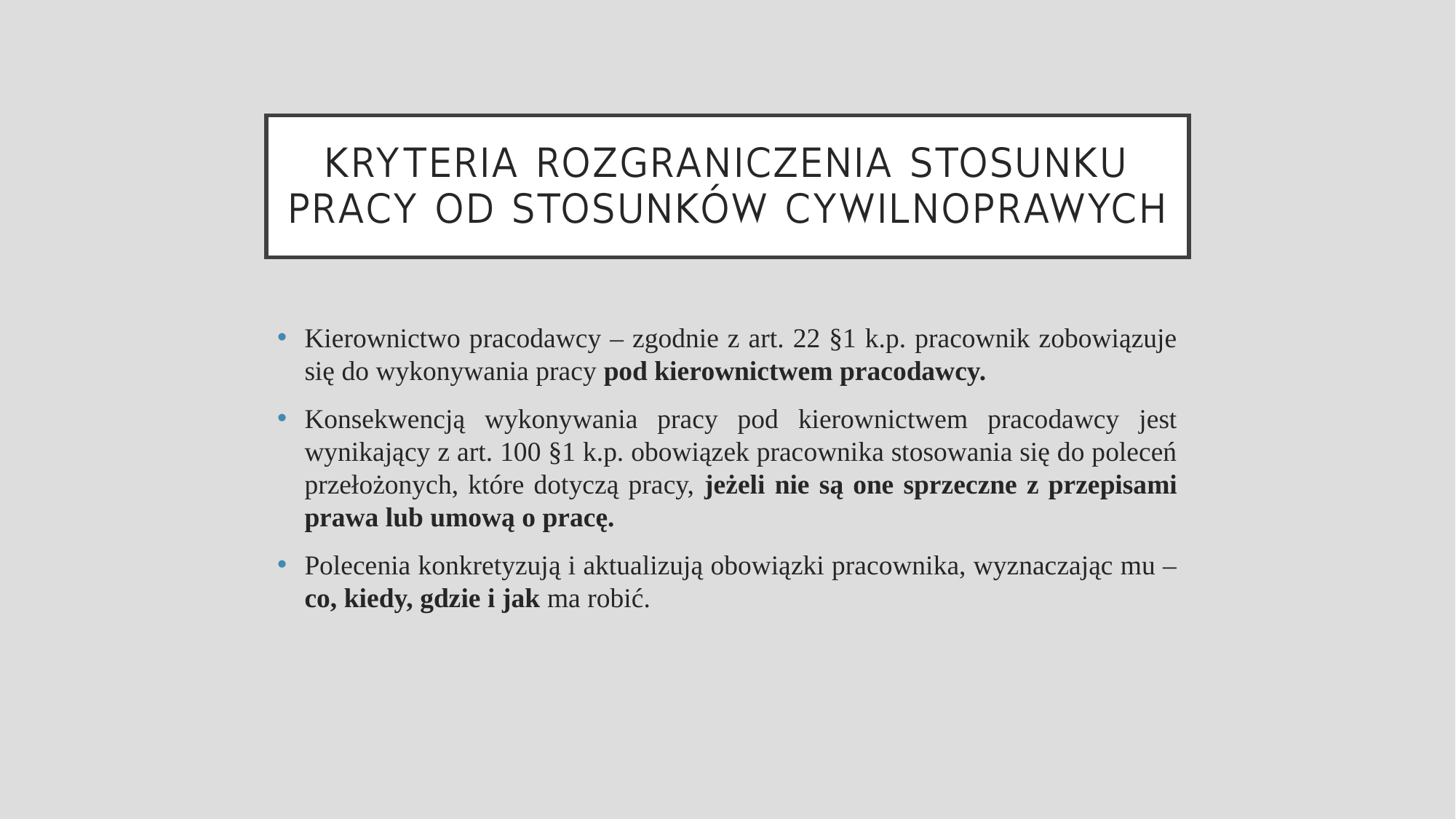

# Kryteria rozgraniczenia stosunku pracy od stosunków cywilnoprawych
Kierownictwo pracodawcy – zgodnie z art. 22 §1 k.p. pracownik zobowiązuje się do wykonywania pracy pod kierownictwem pracodawcy.
Konsekwencją wykonywania pracy pod kierownictwem pracodawcy jest wynikający z art. 100 §1 k.p. obowiązek pracownika stosowania się do poleceń przełożonych, które dotyczą pracy, jeżeli nie są one sprzeczne z przepisami prawa lub umową o pracę.
Polecenia konkretyzują i aktualizują obowiązki pracownika, wyznaczając mu – co, kiedy, gdzie i jak ma robić.